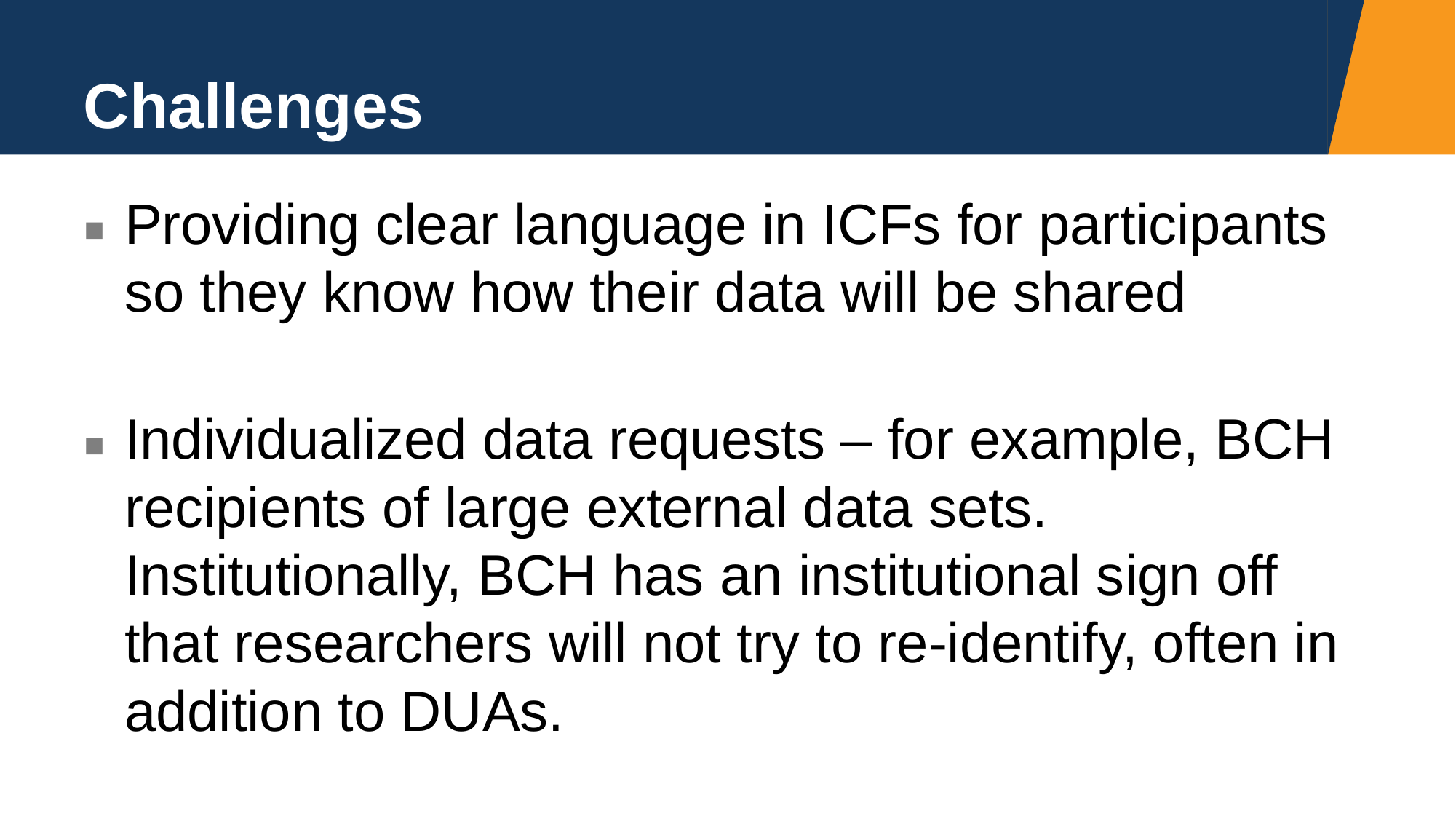

# Challenges
Providing clear language in ICFs for participants so they know how their data will be shared

Individualized data requests – for example, BCH recipients of large external data sets. Institutionally, BCH has an institutional sign off that researchers will not try to re-identify, often in addition to DUAs.